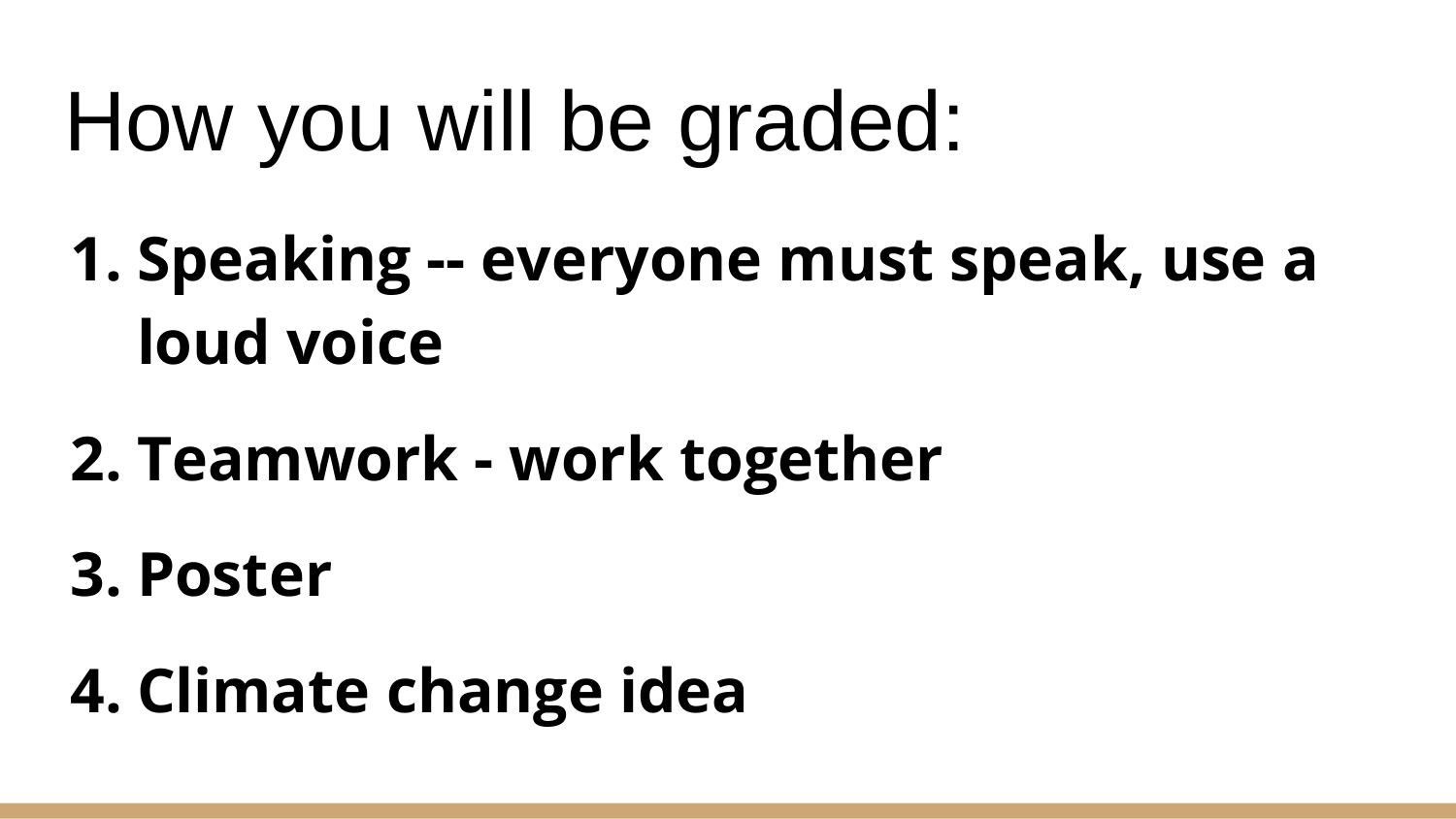

# How you will be graded:
Speaking -- everyone must speak, use a loud voice
Teamwork - work together
Poster
Climate change idea